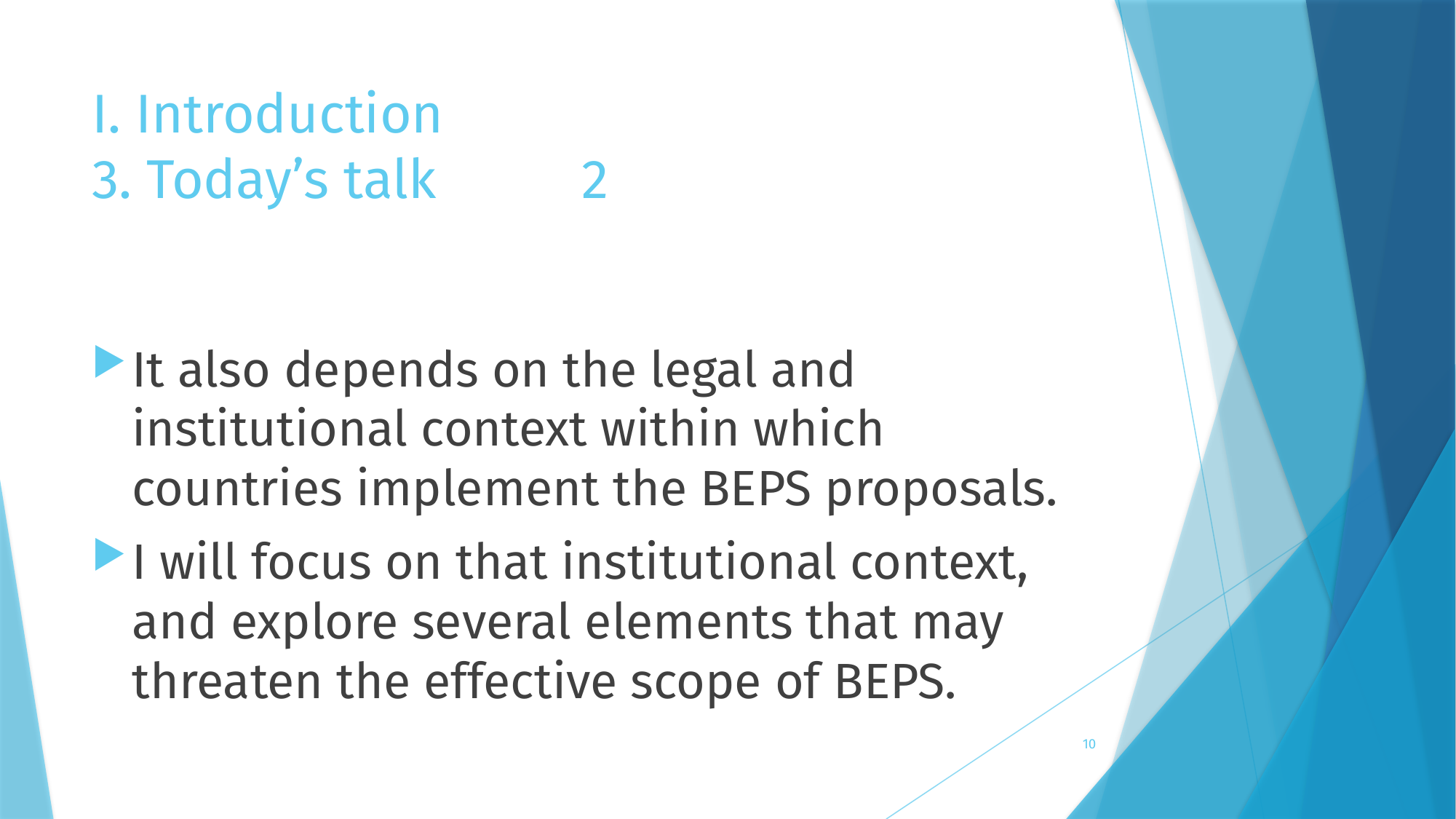

# I. Introduction 3. Today’s talk          2

It also depends on the legal and institutional context within which countries implement the BEPS proposals.
I will focus on that institutional context, and explore several elements that may threaten the effective scope of BEPS.

10